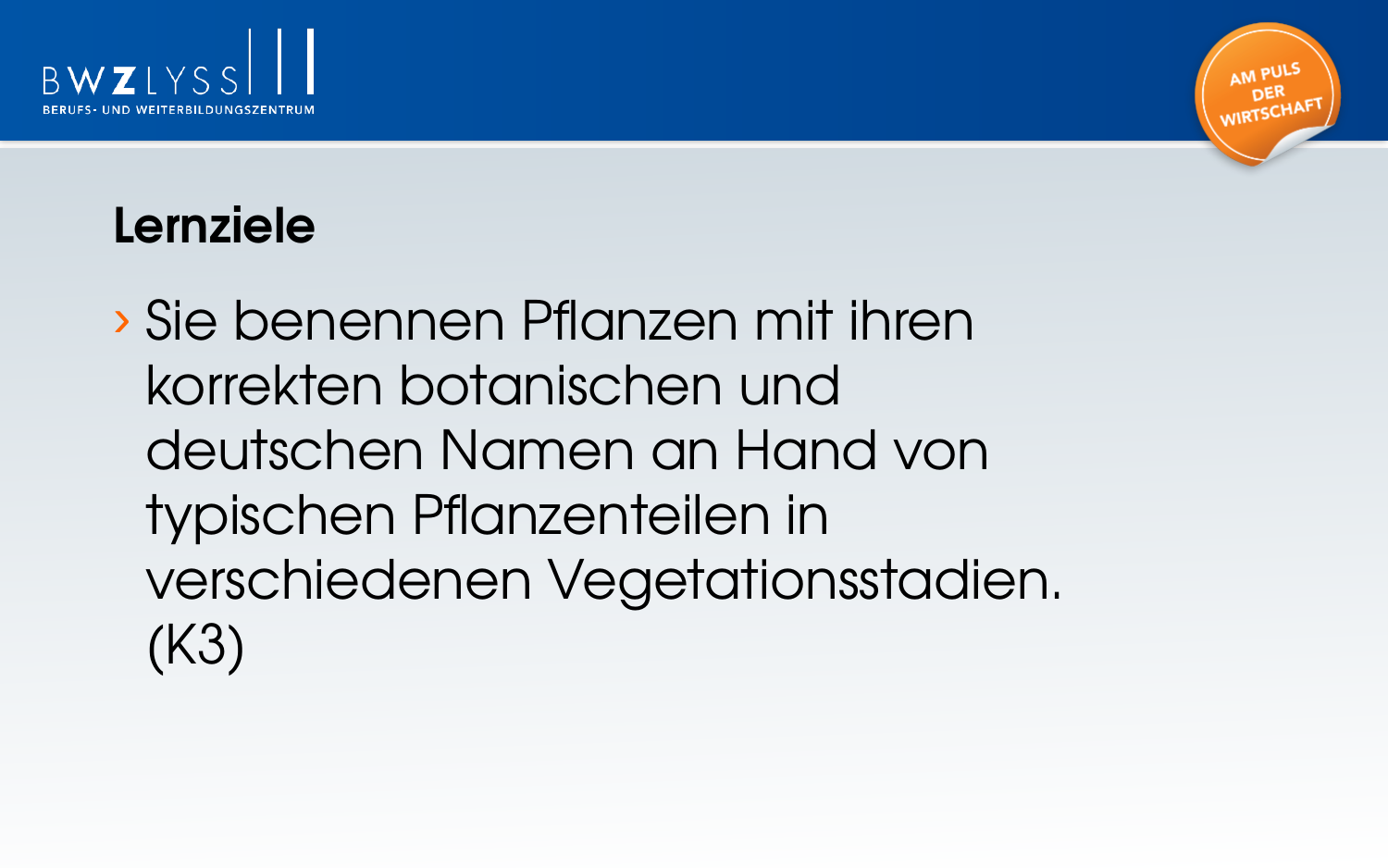

Lernziele
Sie benennen Pflanzen mit ihren
korrekten botanischen und
deutschen Namen an Hand von
typischen Pflanzenteilen in
verschiedenen Vegetationsstadien.
(K3)